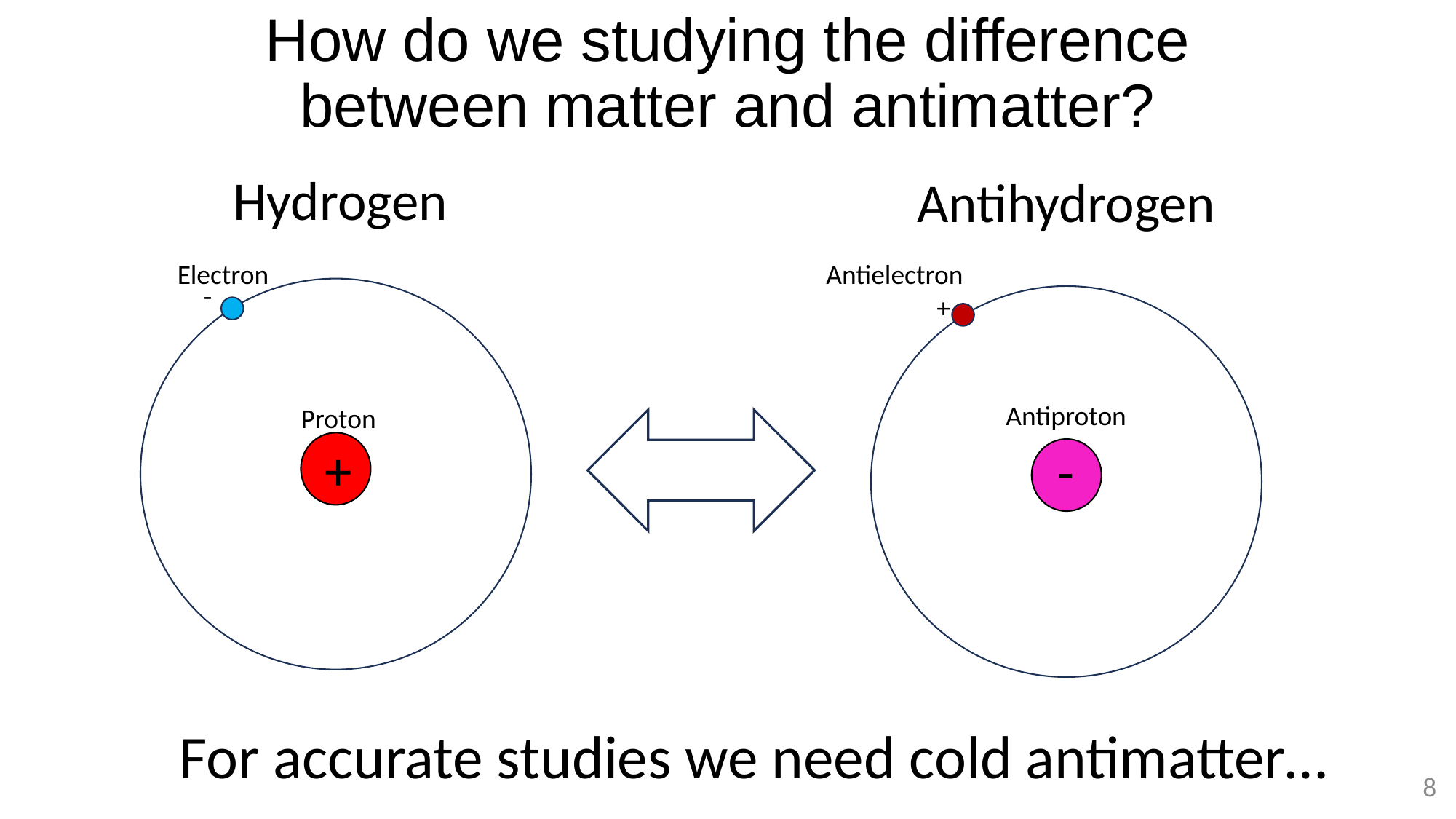

# How do we studying the difference between matter and antimatter?
Hydrogen
Electron
-

Proton
+

Antihydrogen
Antielectron
+

Antiproton
-

For accurate studies we need cold antimatter…
8